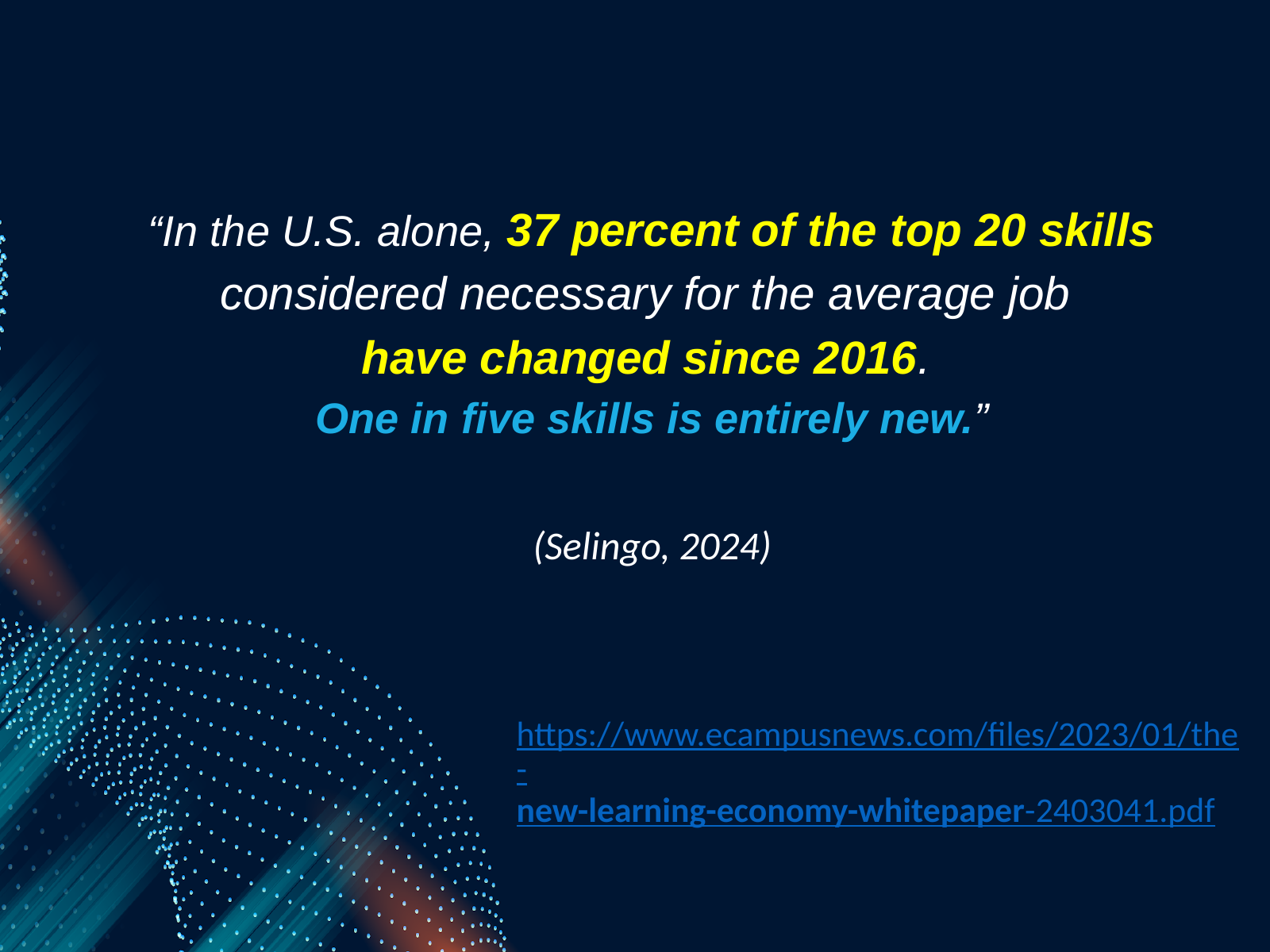

“In the U.S. alone, 37 percent of the top 20 skills considered necessary for the average job
have changed since 2016.
One in five skills is entirely new.”

(Selingo, 2024)
https://www.ecampusnews.com/files/2023/01/the-new-learning-economy-whitepaper-2403041.pdf